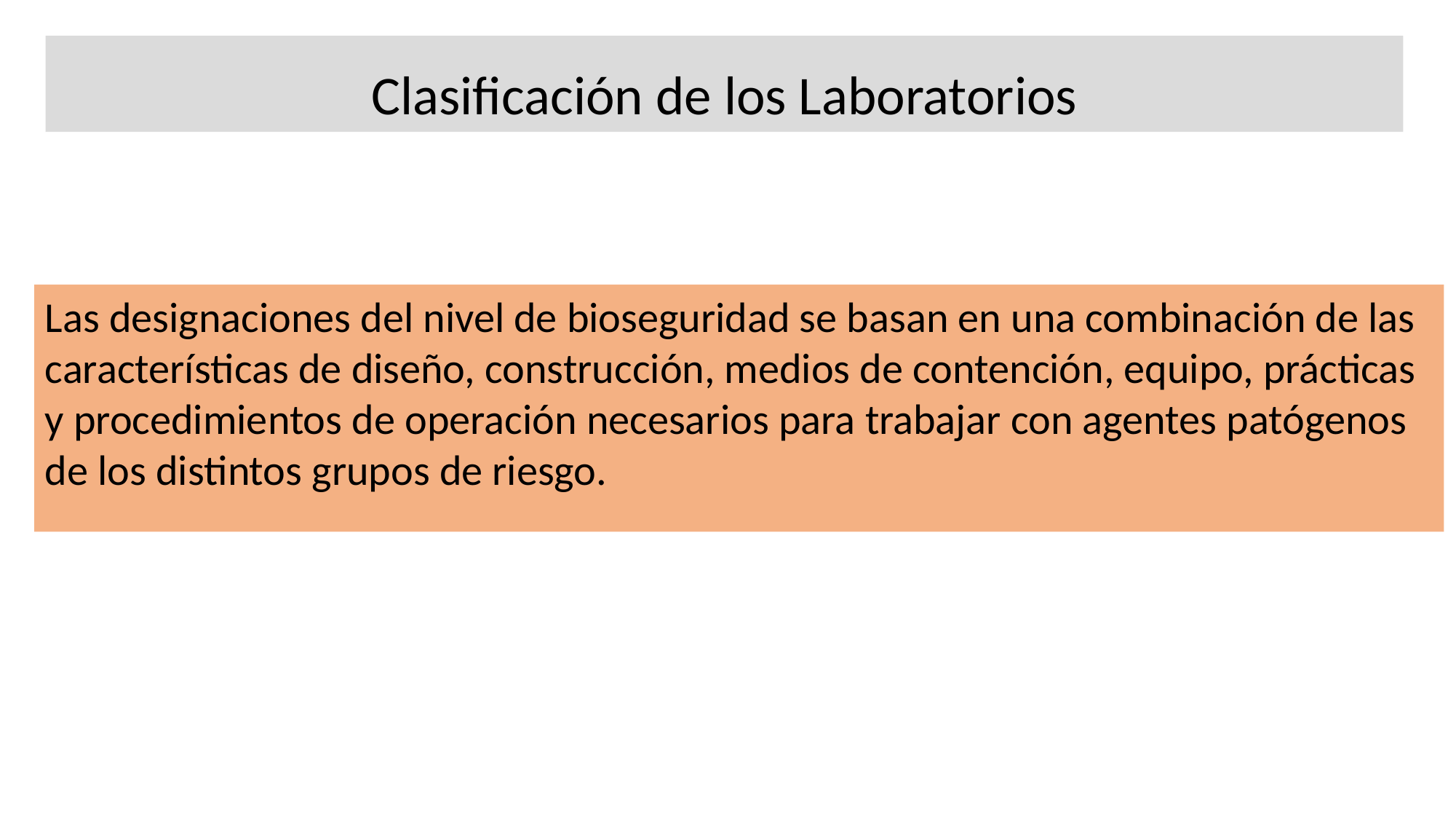

# Clasificación de los Laboratorios
Las designaciones del nivel de bioseguridad se basan en una combinación de las características de diseño, construcción, medios de contención, equipo, prácticas y procedimientos de operación necesarios para trabajar con agentes patógenos de los distintos grupos de riesgo.